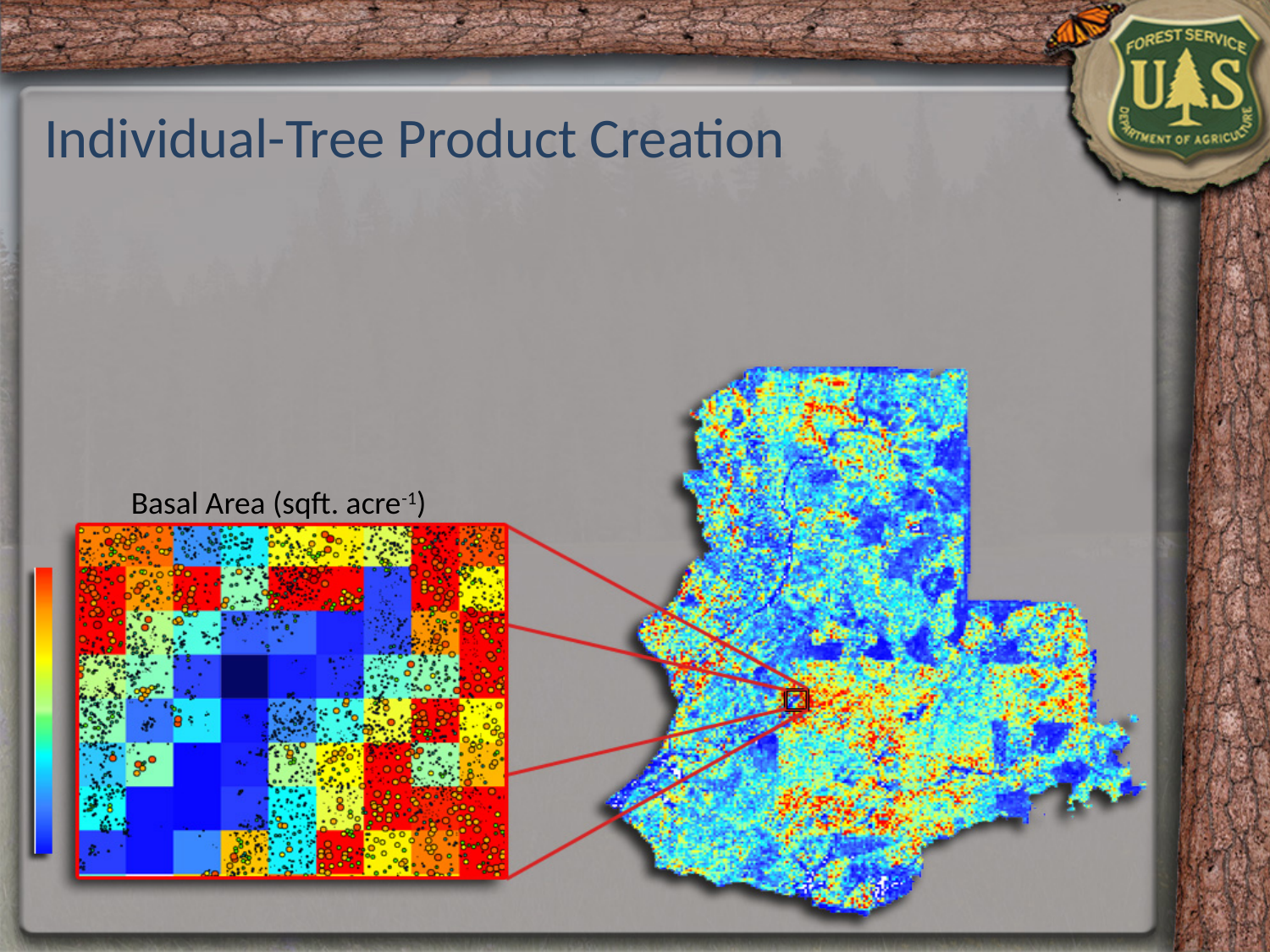

Individual-Tree Product Creation

Basal Area (sqft. acre-1)